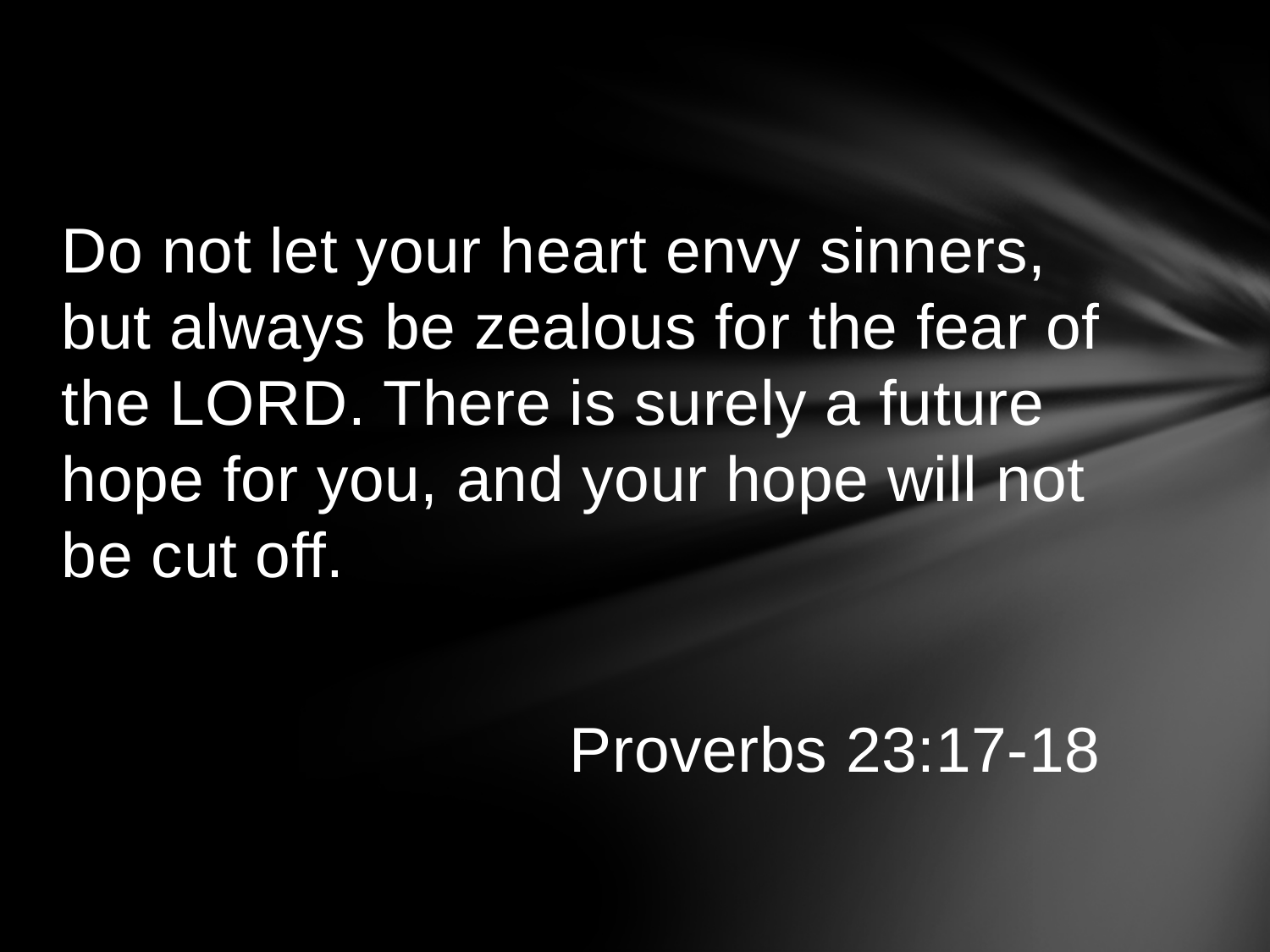

#
Do not let your heart envy sinners, but always be zealous for the fear of the Lord. There is surely a future hope for you, and your hope will not be cut off.

				Proverbs 23:17-18